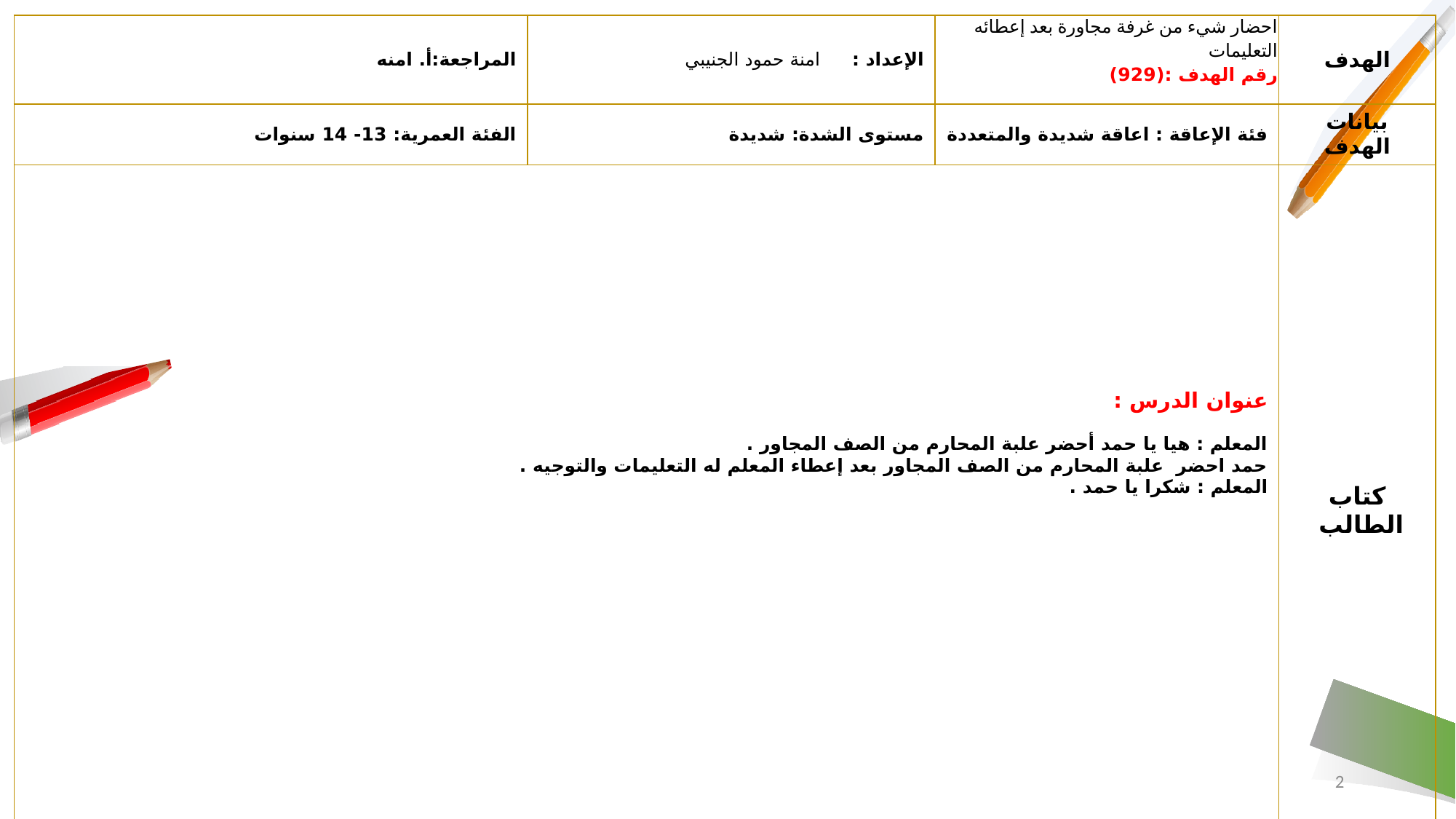

| المراجعة:أ. امنه | الإعداد : امنة حمود الجنيبي | احضار شيء من غرفة مجاورة بعد إعطائه التعليمات رقم الهدف :(929) | الهدف |
| --- | --- | --- | --- |
| الفئة العمرية: 13- 14 سنوات | مستوى الشدة: شديدة | فئة الإعاقة : اعاقة شديدة والمتعددة | بيانات الهدف |
| عنوان الدرس : المعلم : هيا يا حمد أحضر علبة المحارم من الصف المجاور . حمد احضر علبة المحارم من الصف المجاور بعد إعطاء المعلم له التعليمات والتوجيه . المعلم : شكرا يا حمد . |  |  | كتاب الطالب |
2